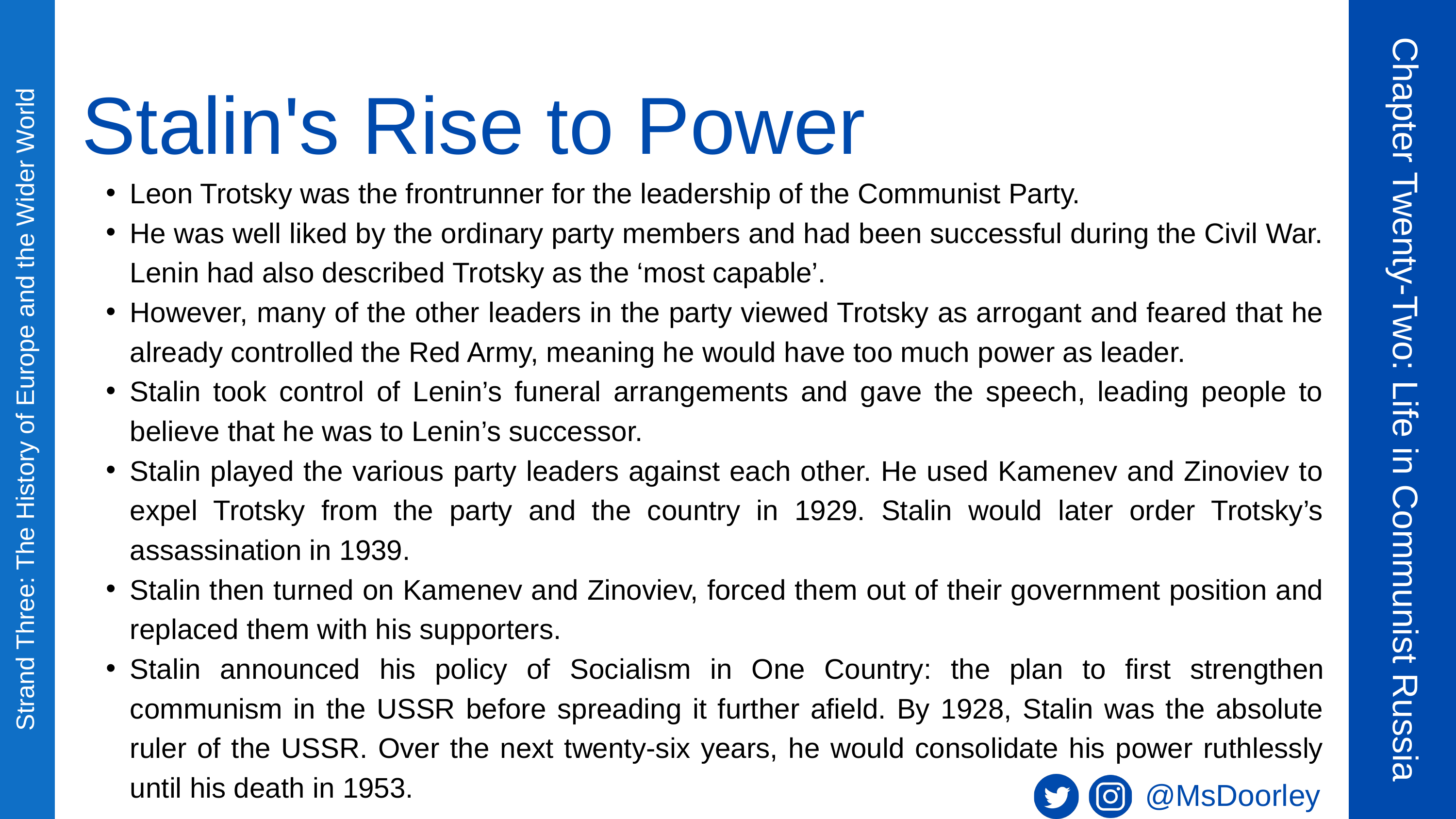

Stalin's Rise to Power
Leon Trotsky was the frontrunner for the leadership of the Communist Party.
He was well liked by the ordinary party members and had been successful during the Civil War. Lenin had also described Trotsky as the ‘most capable’.
However, many of the other leaders in the party viewed Trotsky as arrogant and feared that he already controlled the Red Army, meaning he would have too much power as leader.
Stalin took control of Lenin’s funeral arrangements and gave the speech, leading people to believe that he was to Lenin’s successor.
Stalin played the various party leaders against each other. He used Kamenev and Zinoviev to expel Trotsky from the party and the country in 1929. Stalin would later order Trotsky’s assassination in 1939.
Stalin then turned on Kamenev and Zinoviev, forced them out of their government position and replaced them with his supporters.
Stalin announced his policy of Socialism in One Country: the plan to first strengthen communism in the USSR before spreading it further afield. By 1928, Stalin was the absolute ruler of the USSR. Over the next twenty-six years, he would consolidate his power ruthlessly until his death in 1953.
Chapter Twenty-Two: Life in Communist Russia
Strand Three: The History of Europe and the Wider World

@MsDoorley